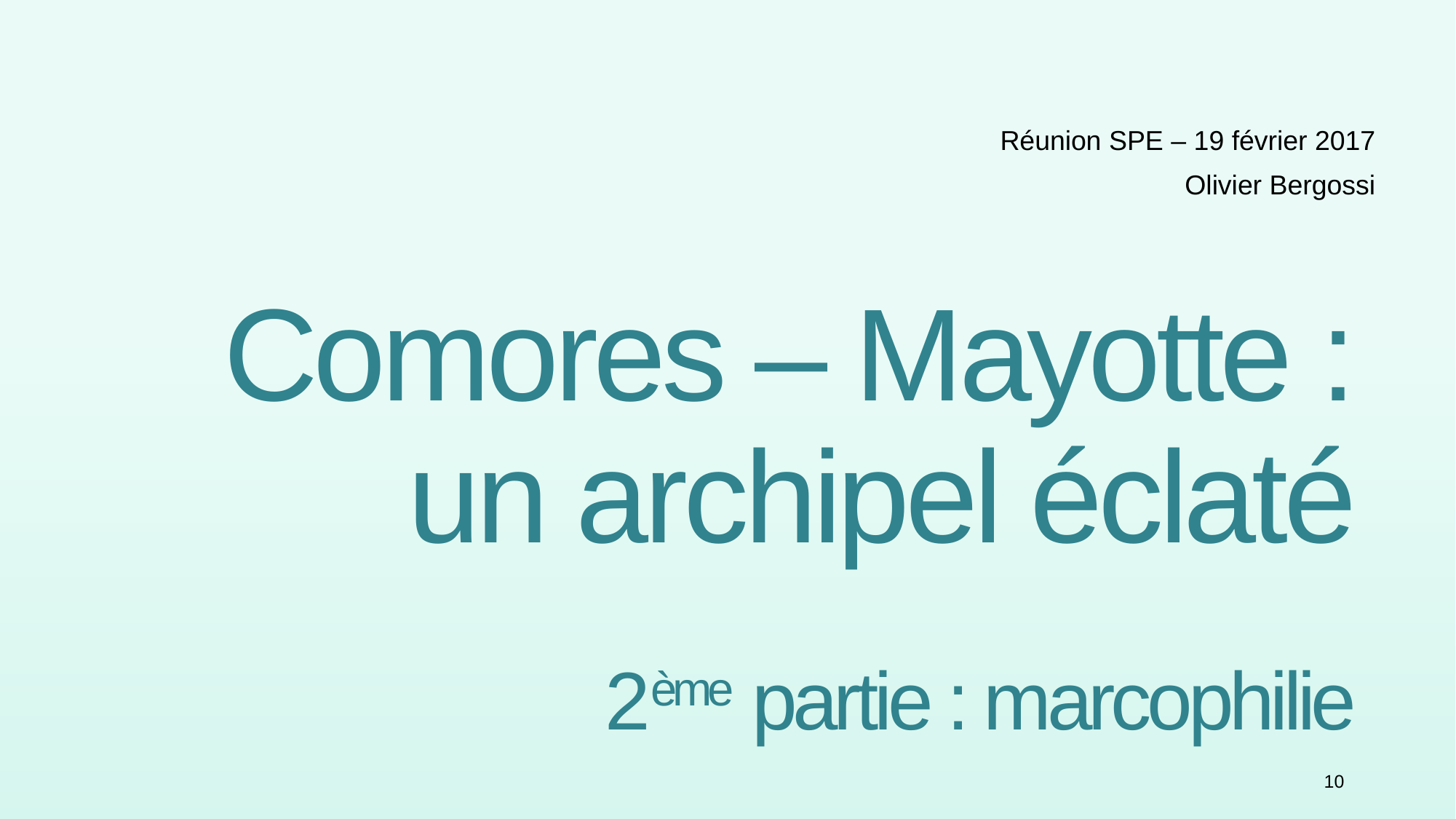

Réunion SPE – 19 février 2017
Olivier Bergossi
# Comores – Mayotte : un archipel éclaté 2ème partie : marcophilie
10